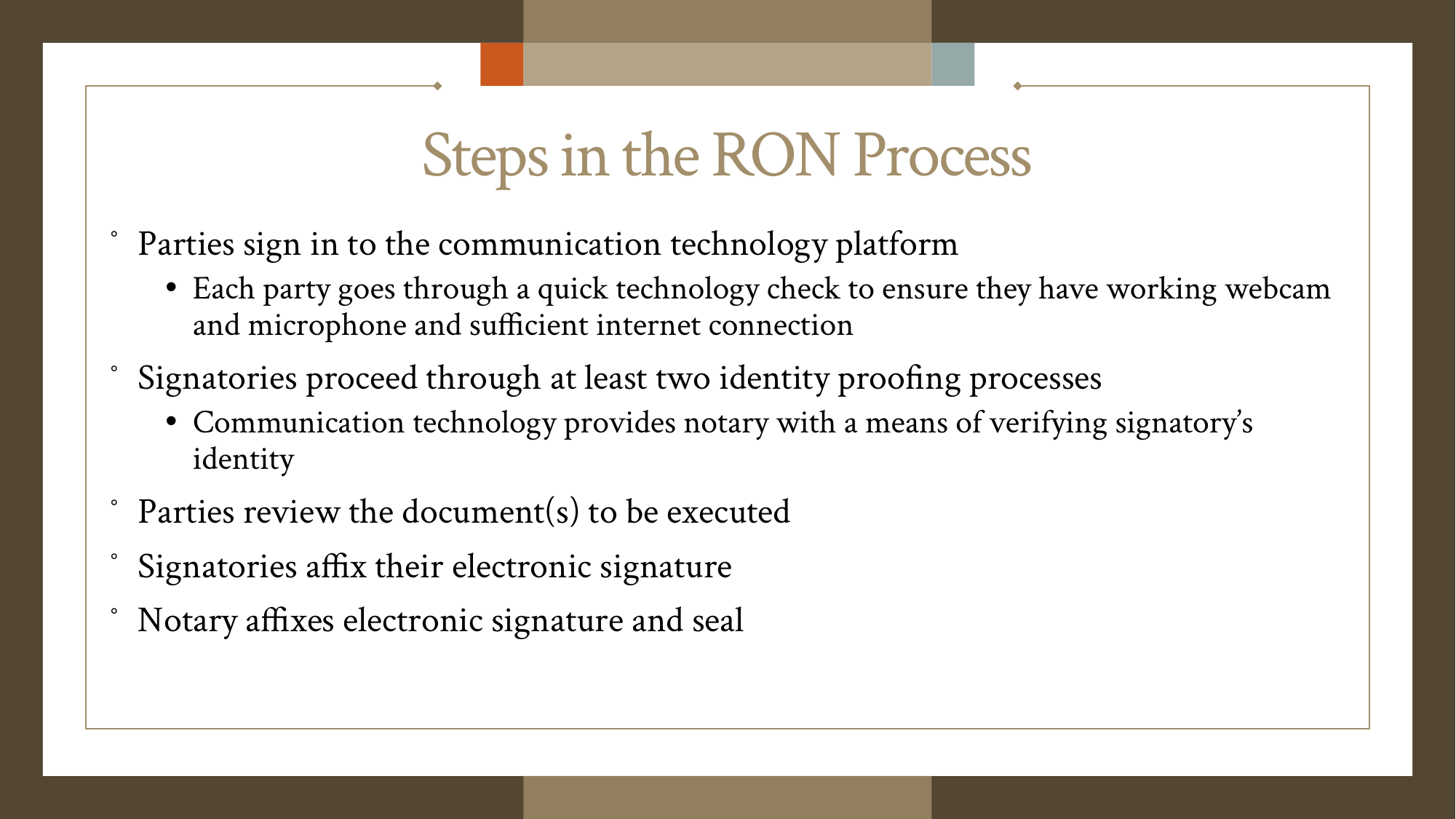

# Steps in the RON Process
Parties sign in to the communication technology platform
Each party goes through a quick technology check to ensure they have working webcam and microphone and sufficient internet connection
Signatories proceed through at least two identity proofing processes
Communication technology provides notary with a means of verifying signatory’s identity
Parties review the document(s) to be executed
Signatories affix their electronic signature
Notary affixes electronic signature and seal